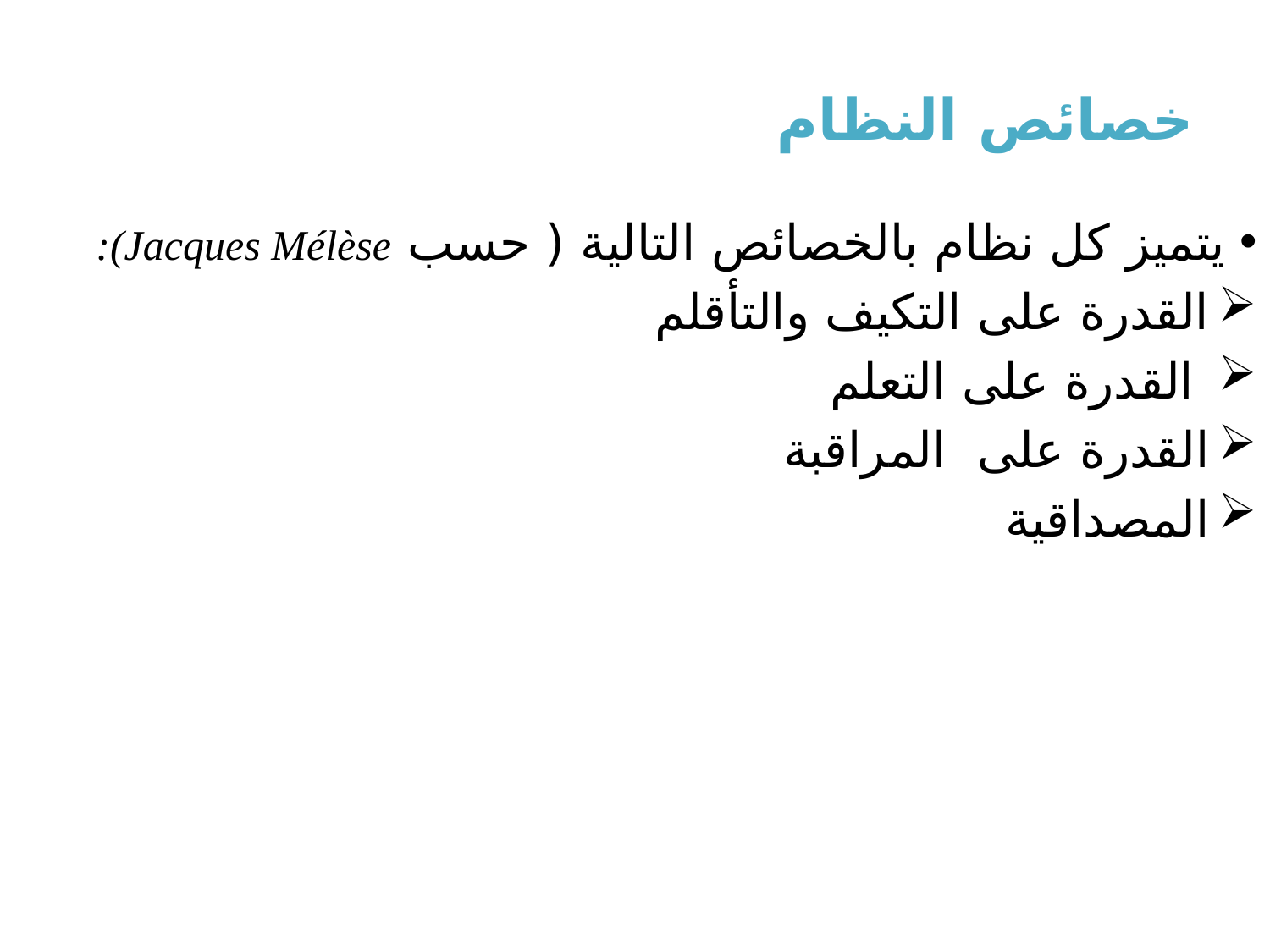

# خصائص النظام
يتميز كل نظام بالخصائص التالية ( حسب Jacques Mélèse):
القدرة على التكيف والتأقلم
 القدرة على التعلم
القدرة على  المراقبة
المصداقية